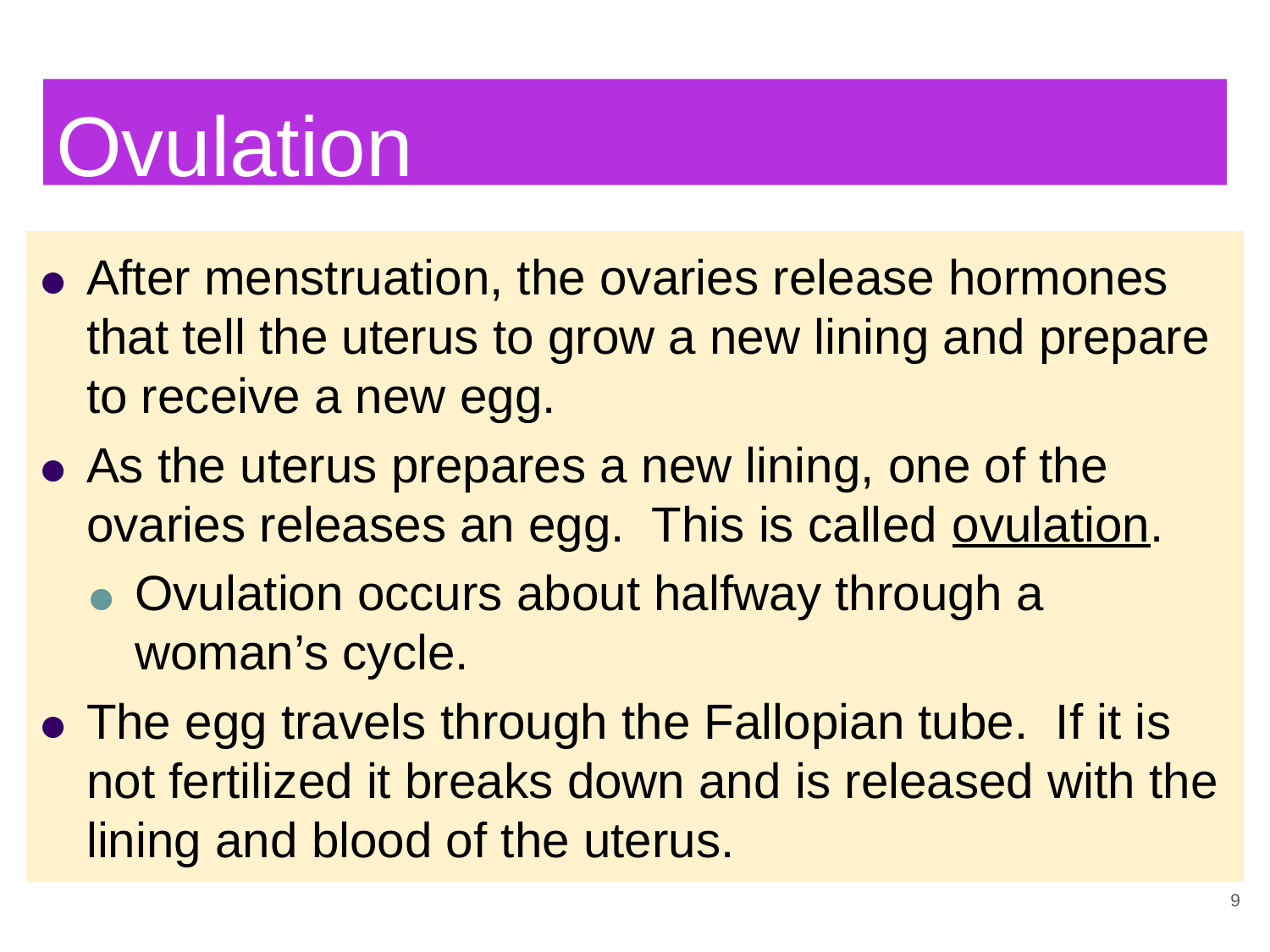

# Ovulation
After menstruation, the ovaries release hormones that tell the uterus to grow a new lining and prepare to receive a new egg.
As the uterus prepares a new lining, one of the ovaries releases an egg.  This is called ovulation.
Ovulation occurs about halfway through a woman’s cycle.
The egg travels through the Fallopian tube.  If it is not fertilized it breaks down and is released with the lining and blood of the uterus.
9